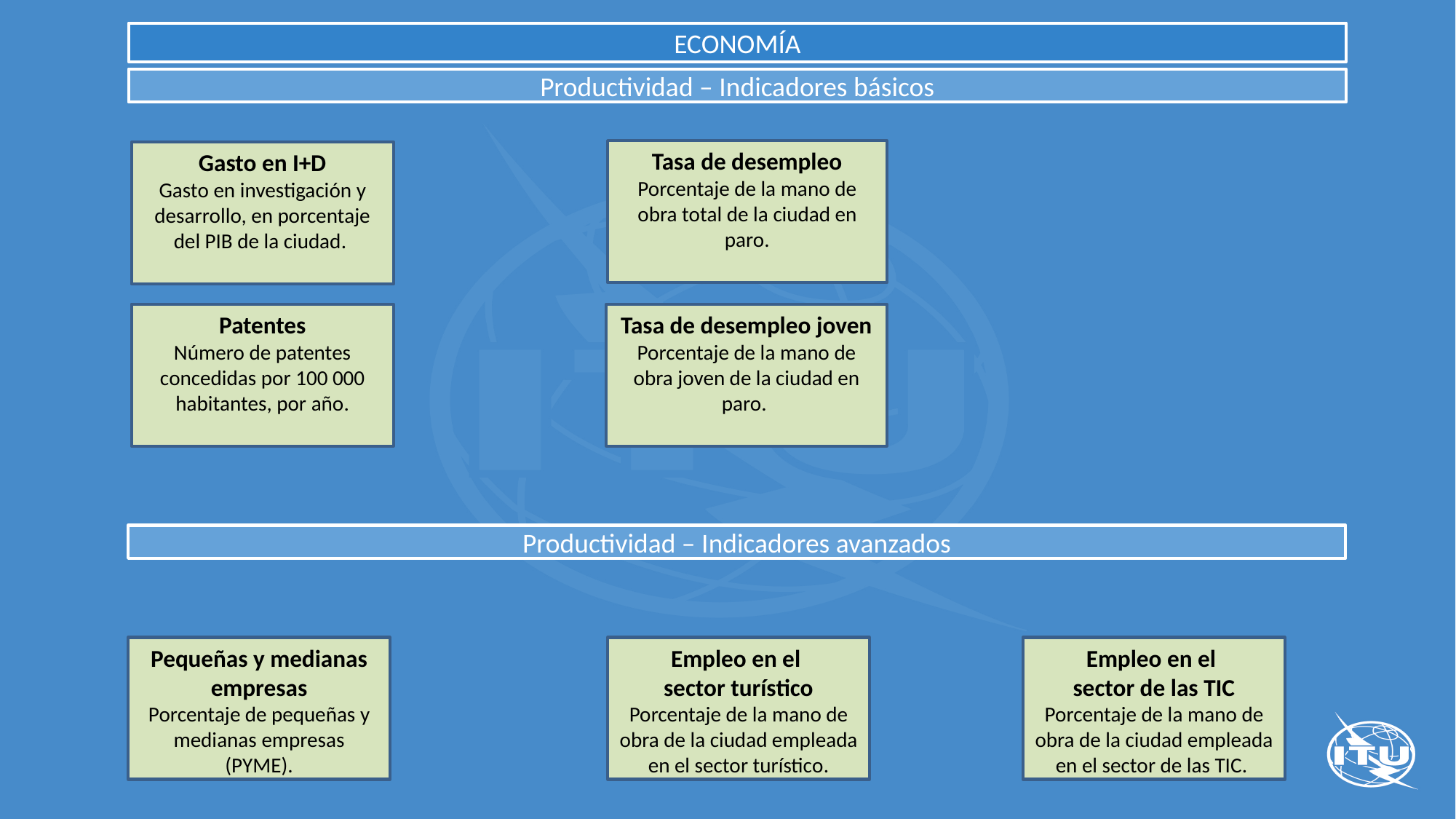

ECONOMÍA
Productividad – Indicadores básicos
Tasa de desempleo
Porcentaje de la mano de obra total de la ciudad en paro.
Gasto en I+D
Gasto en investigación y desarrollo, en porcentaje del PIB de la ciudad.
Patentes
Número de patentes concedidas por 100 000 habitantes, por año.
Tasa de desempleo joven
Porcentaje de la mano de obra joven de la ciudad en paro.
Productividad – Indicadores avanzados
Pequeñas y medianas empresas
Porcentaje de pequeñas y medianas empresas (PYME).
Empleo en el
sector turístico
Porcentaje de la mano de obra de la ciudad empleada en el sector turístico.
Empleo en el
sector de las TIC
Porcentaje de la mano de obra de la ciudad empleada en el sector de las TIC.